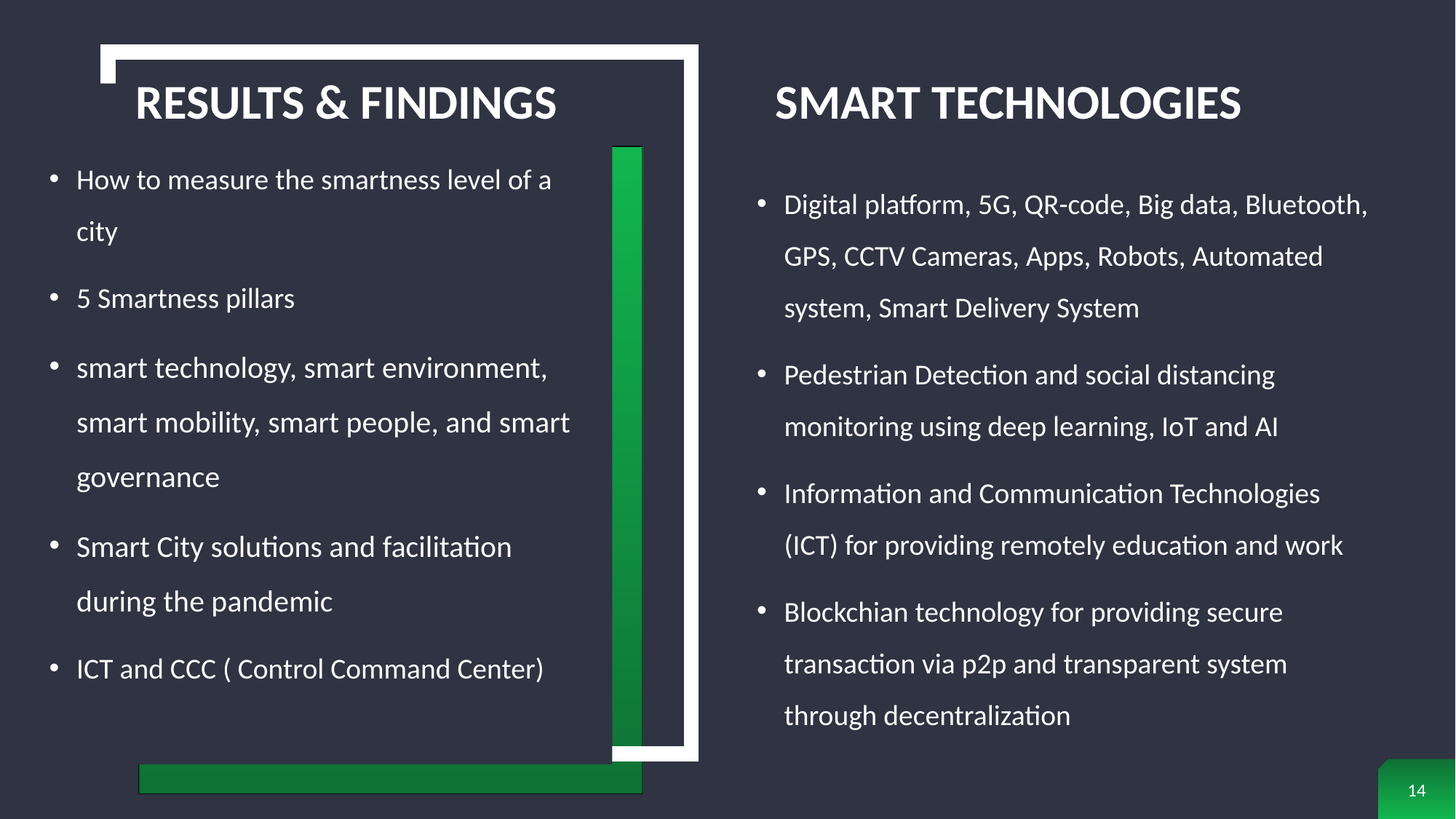

# Results & Findings
Smart Technologies
How to measure the smartness level of a city
5 Smartness pillars
smart technology, smart environment, smart mobility, smart people, and smart governance
Smart City solutions and facilitation during the pandemic
ICT and CCC ( Control Command Center)

Digital platform, 5G, QR-code, Big data, Bluetooth, GPS, CCTV Cameras, Apps, Robots, Automated system, Smart Delivery System
Pedestrian Detection and social distancing monitoring using deep learning, IoT and AI
Information and Communication Technologies (ICT) for providing remotely education and work
Blockchian technology for providing secure transaction via p2p and transparent system through decentralization

14